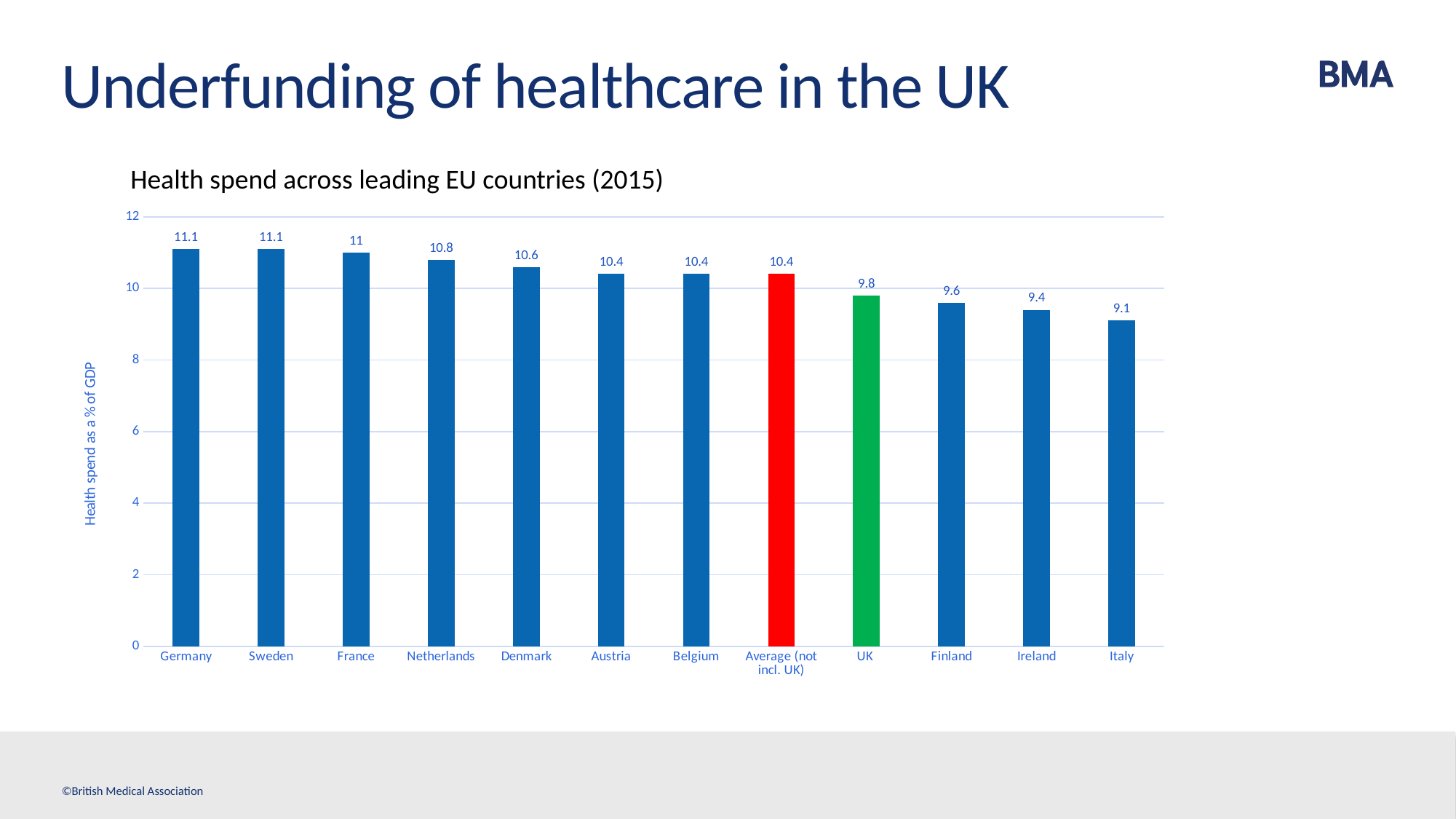

# Underfunding of healthcare in the UK
Health spend across leading EU countries (2015)

### Chart

| Category |  |
|---|---|
| Germany | 11.1 |
| Sweden | 11.1 |
| France | 11.0 |
| Netherlands | 10.8 |
| Denmark | 10.6 |
| Austria | 10.4 |
| Belgium | 10.4 |
| Average (not incl. UK) | 10.4 |
| UK  | 9.8 |
| Finland | 9.6 |
| Ireland | 9.4 |
| Italy | 9.1 |